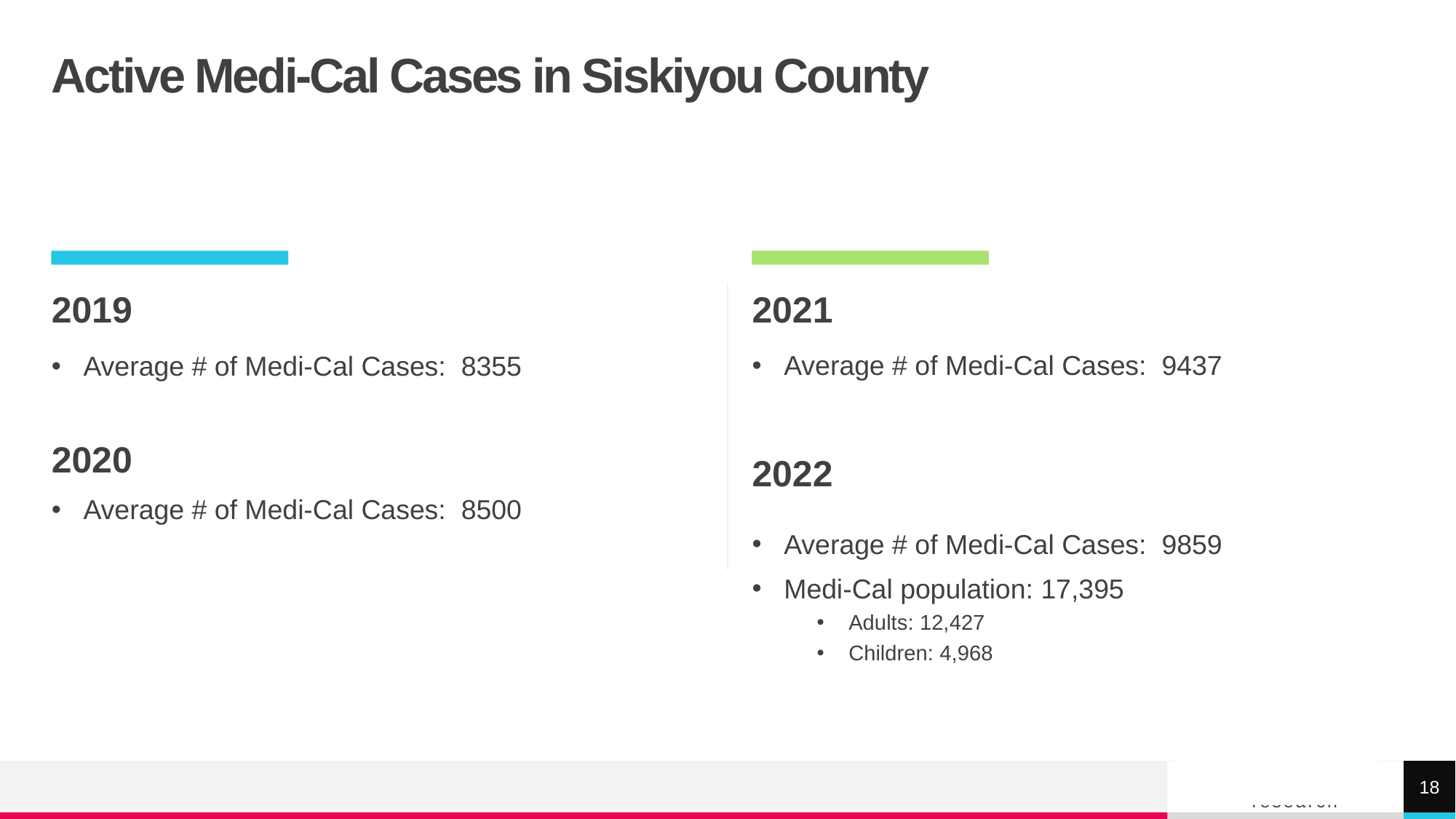

# Active Medi-Cal Cases in Siskiyou County

2019
2021

2022
Average # of Medi-Cal Cases:  9437

Average # of Medi-Cal Cases:  9859
Medi-Cal population: 17,395
Adults: 12,427
Children: 4,968
Average # of Medi-Cal Cases:  8355

2020
Average # of Medi-Cal Cases:  8500

18